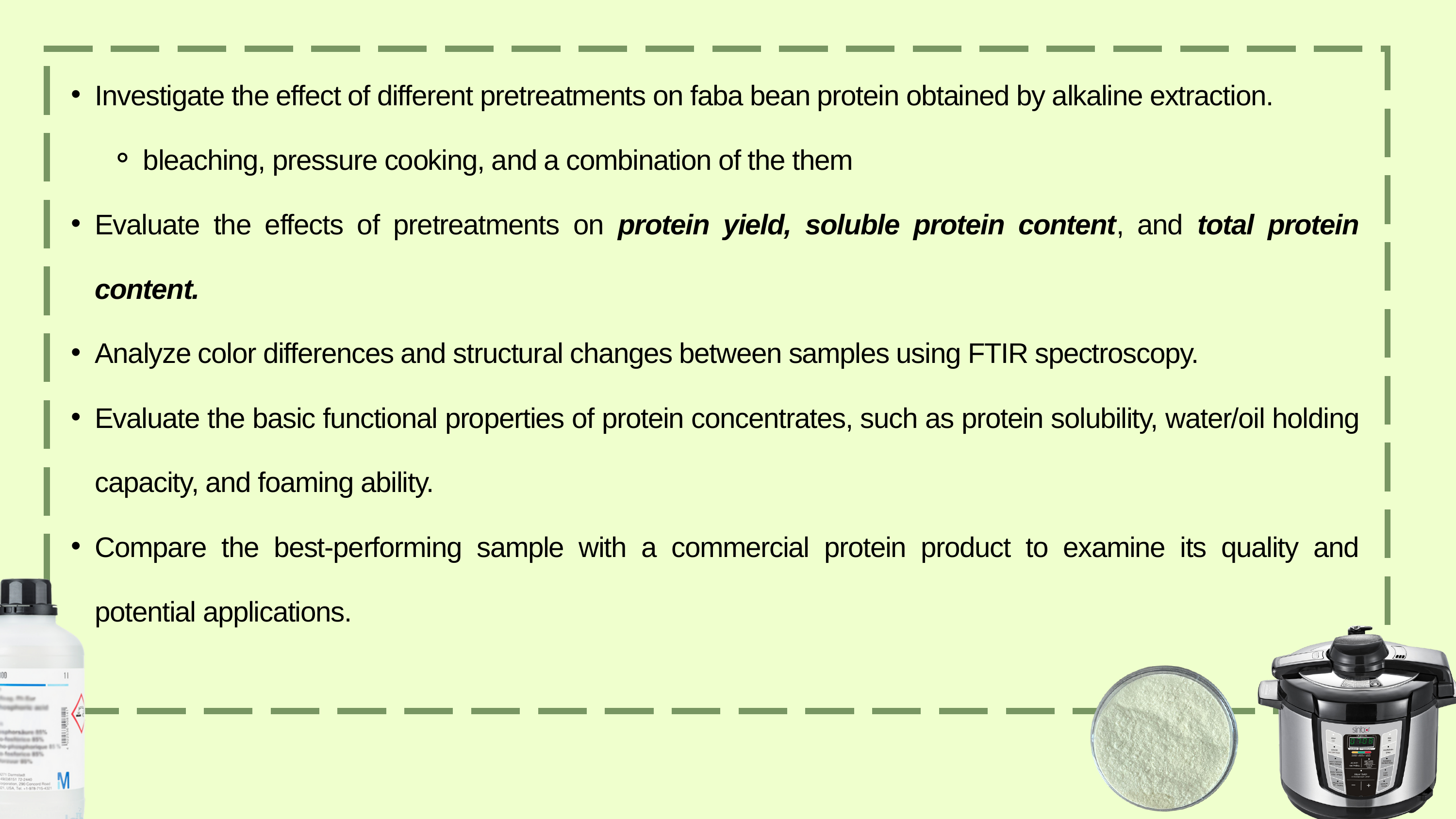

Investigate the effect of different pretreatments on faba bean protein obtained by alkaline extraction.
bleaching, pressure cooking, and a combination of the them
Evaluate the effects of pretreatments on protein yield, soluble protein content, and total protein content.
Analyze color differences and structural changes between samples using FTIR spectroscopy.
Evaluate the basic functional properties of protein concentrates, such as protein solubility, water/oil holding capacity, and foaming ability.
Compare the best-performing sample with a commercial protein product to examine its quality and potential applications.